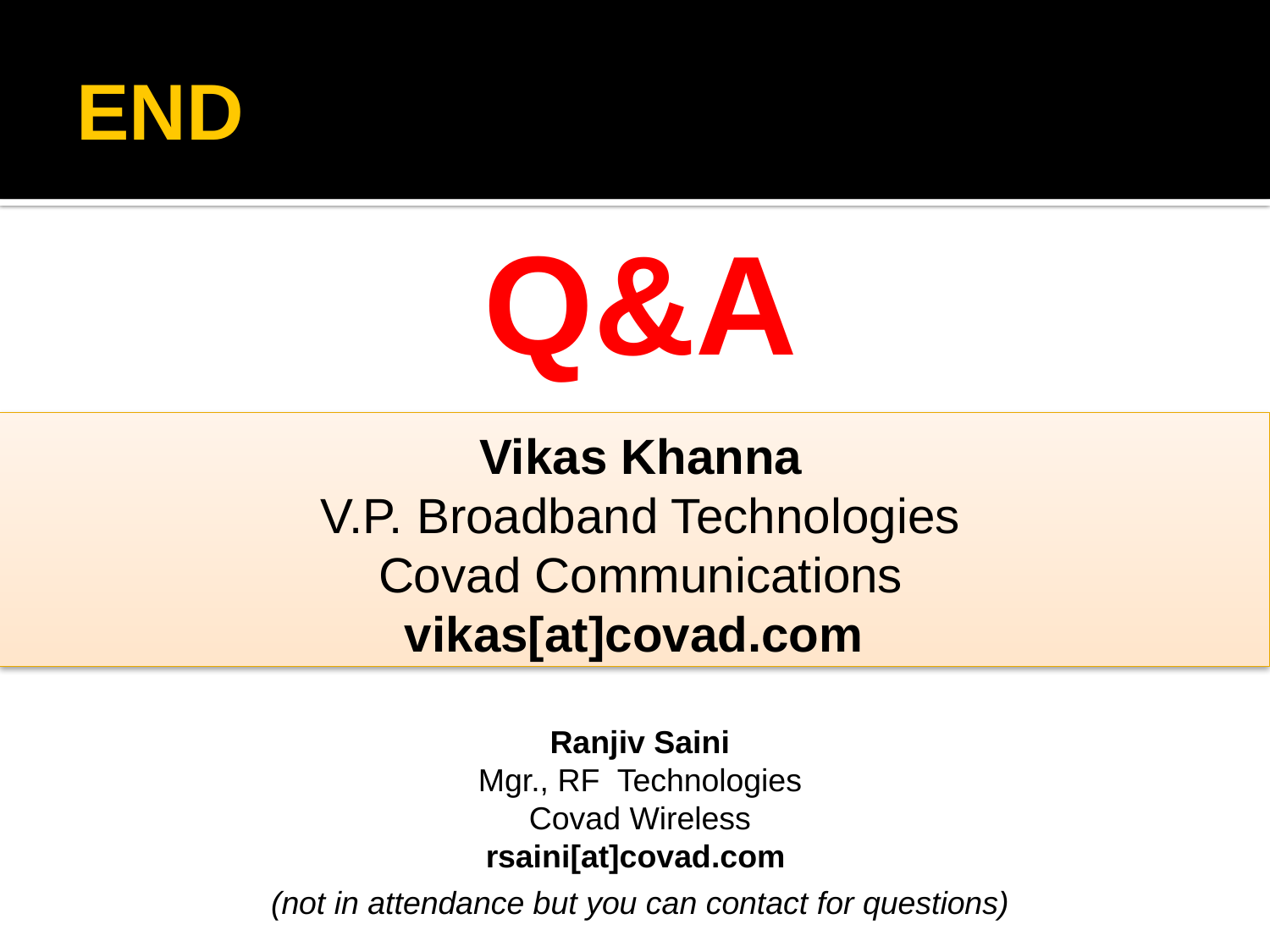

# END
Q&A
Vikas Khanna
V.P. Broadband Technologies
Covad Communications
vikas[at]covad.com

Ranjiv Saini
Mgr., RF  Technologies
Covad Wireless
rsaini[at]covad.com

(not in attendance but you can contact for questions)